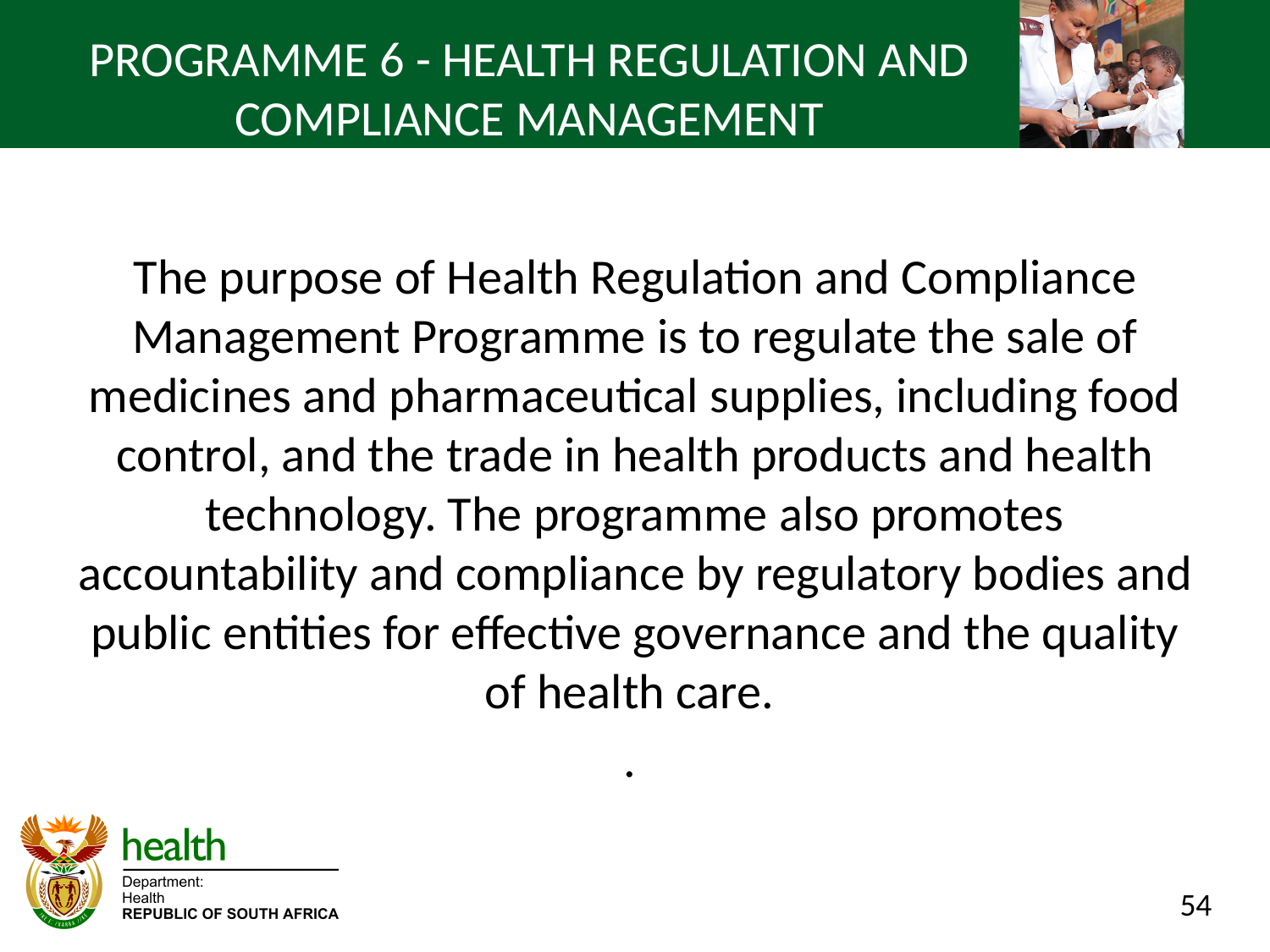

# PROGRAMME 6 - HEALTH REGULATION AND COMPLIANCE MANAGEMENT

The purpose of Health Regulation and Compliance Management Programme is to regulate the sale of medicines and pharmaceutical supplies, including food control, and the trade in health products and health technology. The programme also promotes accountability and compliance by regulatory bodies and public entities for effective governance and the quality of health care.
.

54